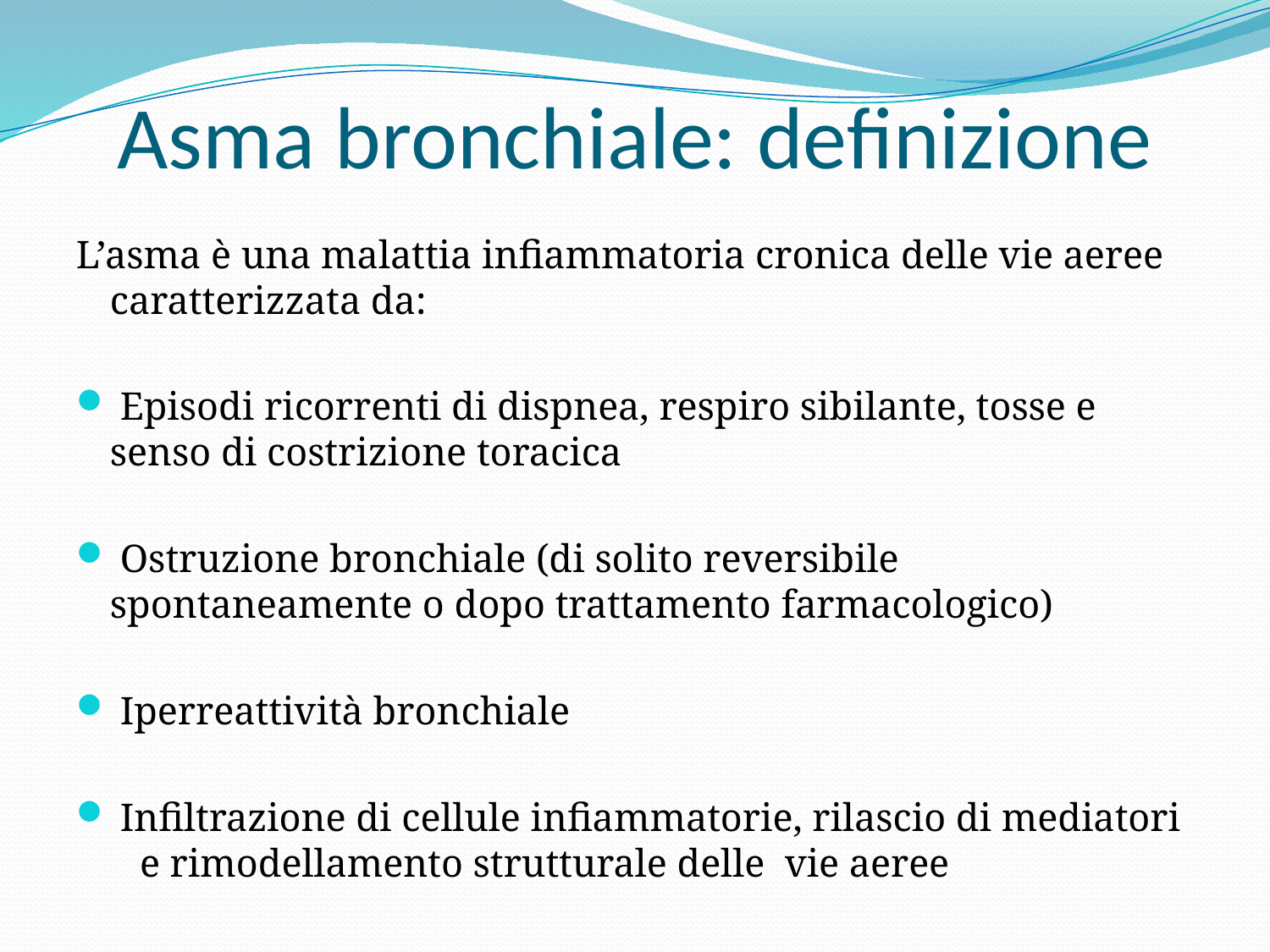

# Asma bronchiale: definizione
L’asma è una malattia infiammatoria cronica delle vie aeree caratterizzata da:

 Episodi ricorrenti di dispnea, respiro sibilante, tosse e senso di costrizione toracica

 Ostruzione bronchiale (di solito reversibile spontaneamente o dopo trattamento farmacologico)

 Iperreattività bronchiale

 Infiltrazione di cellule infiammatorie, rilascio di mediatori
   e rimodellamento strutturale delle  vie aeree